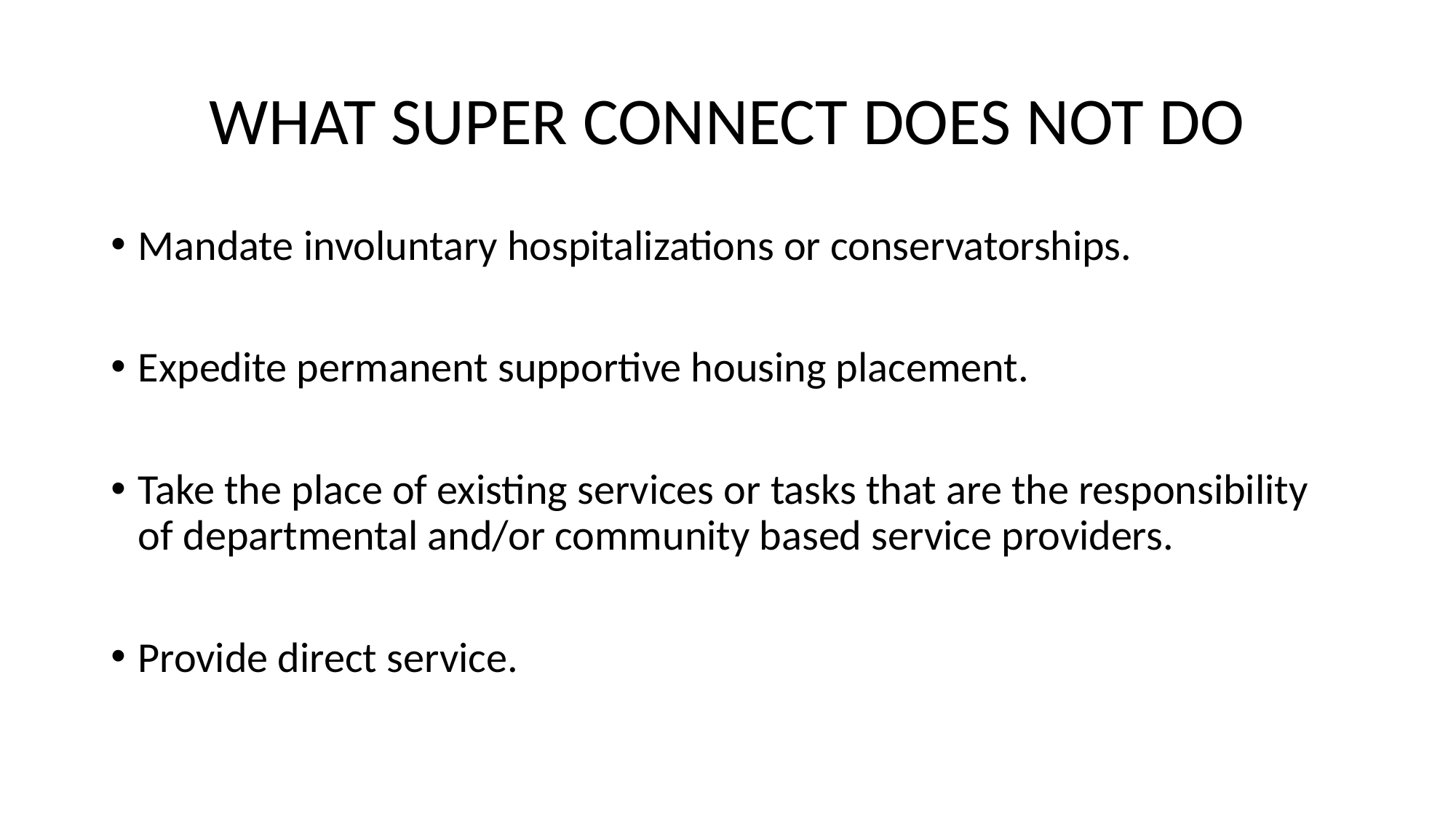

# WHAT SUPER CONNECT DOES NOT DO
Mandate involuntary hospitalizations or conservatorships.

Expedite permanent supportive housing placement.

Take the place of existing services or tasks that are the responsibility of departmental and/or community based service providers.

Provide direct service.